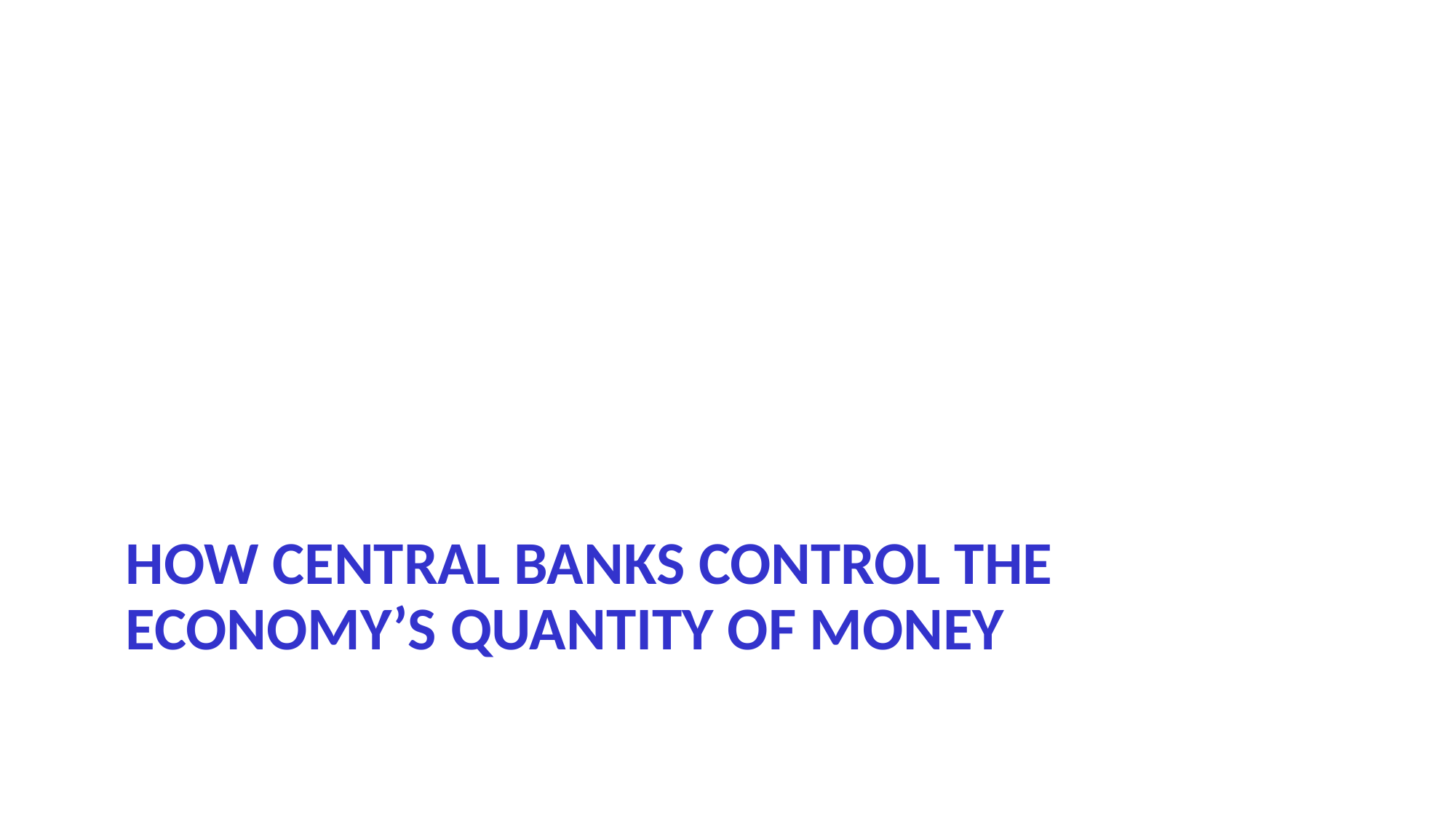

# How central banks control the economy’s quantity of money